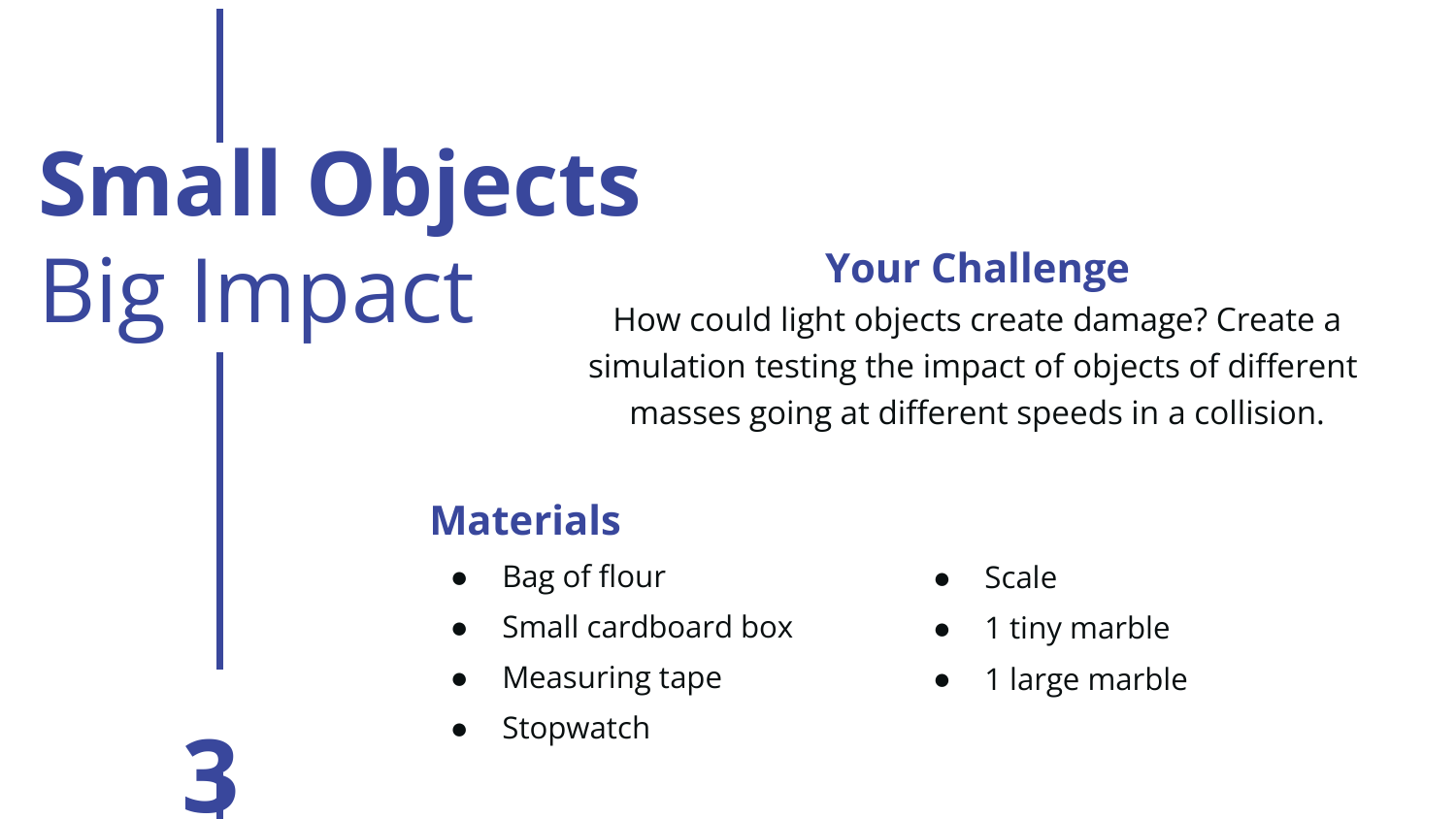

Small Objects
Big Impact
Your Challenge
How could light objects create damage? Create a simulation testing the impact of objects of different
masses going at different speeds in a collision.

Materials
Bag of flour
Small cardboard box
Measuring tape
Stopwatch
Scale
1 tiny marble
1 large marble
3